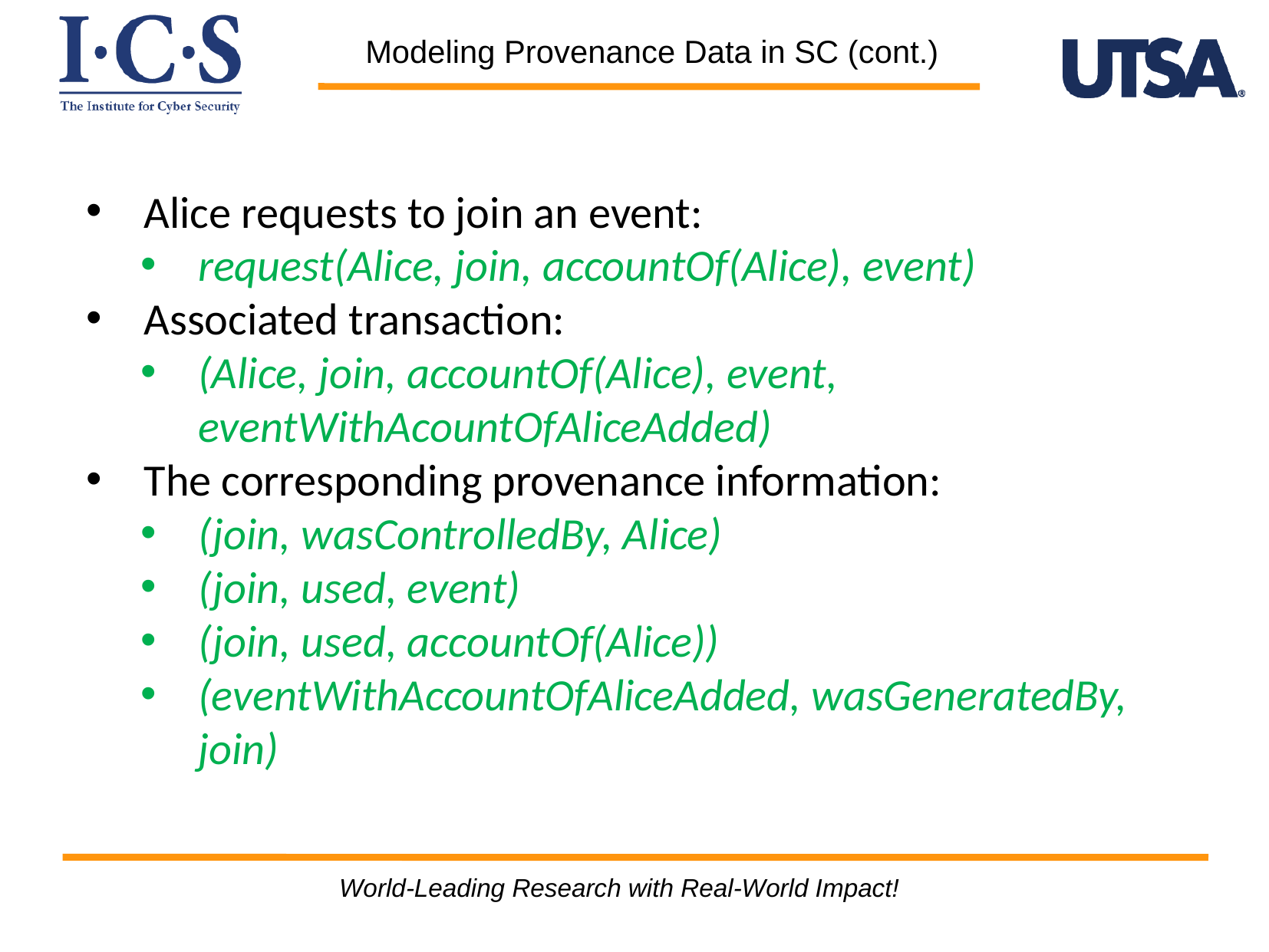

Modeling Provenance Data in SC (cont.)
Alice requests to join an event:
request(Alice, join, accountOf(Alice), event)
Associated transaction:
(Alice, join, accountOf(Alice), event, eventWithAcountOfAliceAdded)
The corresponding provenance information:
(join, wasControlledBy, Alice)
(join, used, event)
(join, used, accountOf(Alice))
(eventWithAccountOfAliceAdded, wasGeneratedBy, join)
World-Leading Research with Real-World Impact!